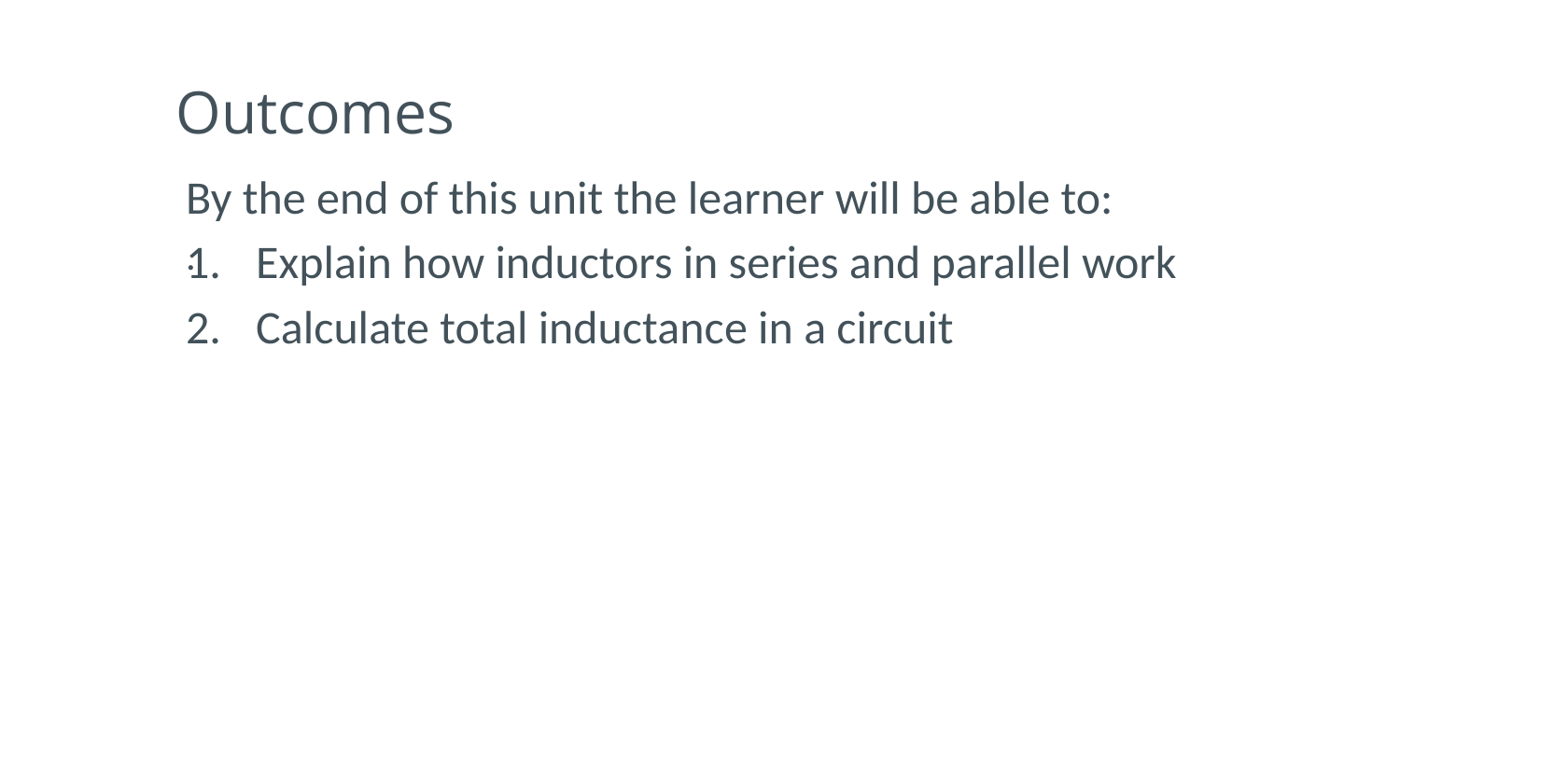

# Outcomes

.

By the end of this unit the learner will be able to:
Explain how inductors in series and parallel work
Calculate total inductance in a circuit